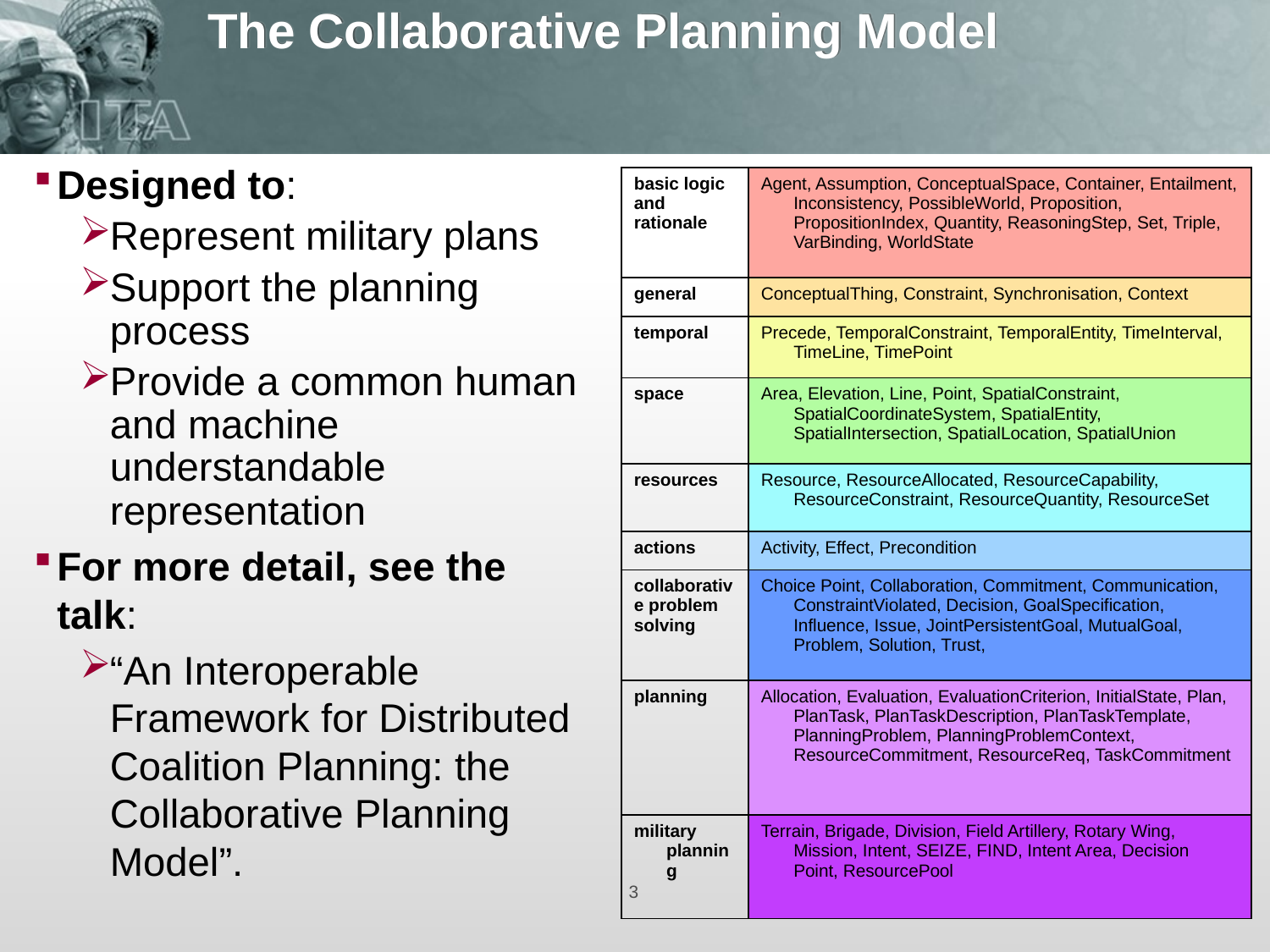

# The Collaborative Planning Model
Designed to:
Represent military plans
Support the planning process
Provide a common human and machine understandable representation
For more detail, see the talk:
“An Interoperable Framework for Distributed Coalition Planning: the Collaborative Planning Model”.

| basic logic and rationale | Agent, Assumption, ConceptualSpace, Container, Entailment, Inconsistency, PossibleWorld, Proposition, PropositionIndex, Quantity, ReasoningStep, Set, Triple, VarBinding, WorldState |
| --- | --- |
| general | ConceptualThing, Constraint, Synchronisation, Context |
| temporal | Precede, TemporalConstraint, TemporalEntity, TimeInterval, TimeLine, TimePoint |
| space | Area, Elevation, Line, Point, SpatialConstraint, SpatialCoordinateSystem, SpatialEntity, SpatialIntersection, SpatialLocation, SpatialUnion |
| resources | Resource, ResourceAllocated, ResourceCapability, ResourceConstraint, ResourceQuantity, ResourceSet |
| actions | Activity, Effect, Precondition |
| collaborative problem solving | Choice Point, Collaboration, Commitment, Communication, ConstraintViolated, Decision, GoalSpecification, Influence, Issue, JointPersistentGoal, MutualGoal, Problem, Solution, Trust, |
| planning | Allocation, Evaluation, EvaluationCriterion, InitialState, Plan, PlanTask, PlanTaskDescription, PlanTaskTemplate, PlanningProblem, PlanningProblemContext, ResourceCommitment, ResourceReq, TaskCommitment |
| military planning | Terrain, Brigade, Division, Field Artillery, Rotary Wing, Mission, Intent, SEIZE, FIND, Intent Area, Decision Point, ResourcePool |
3